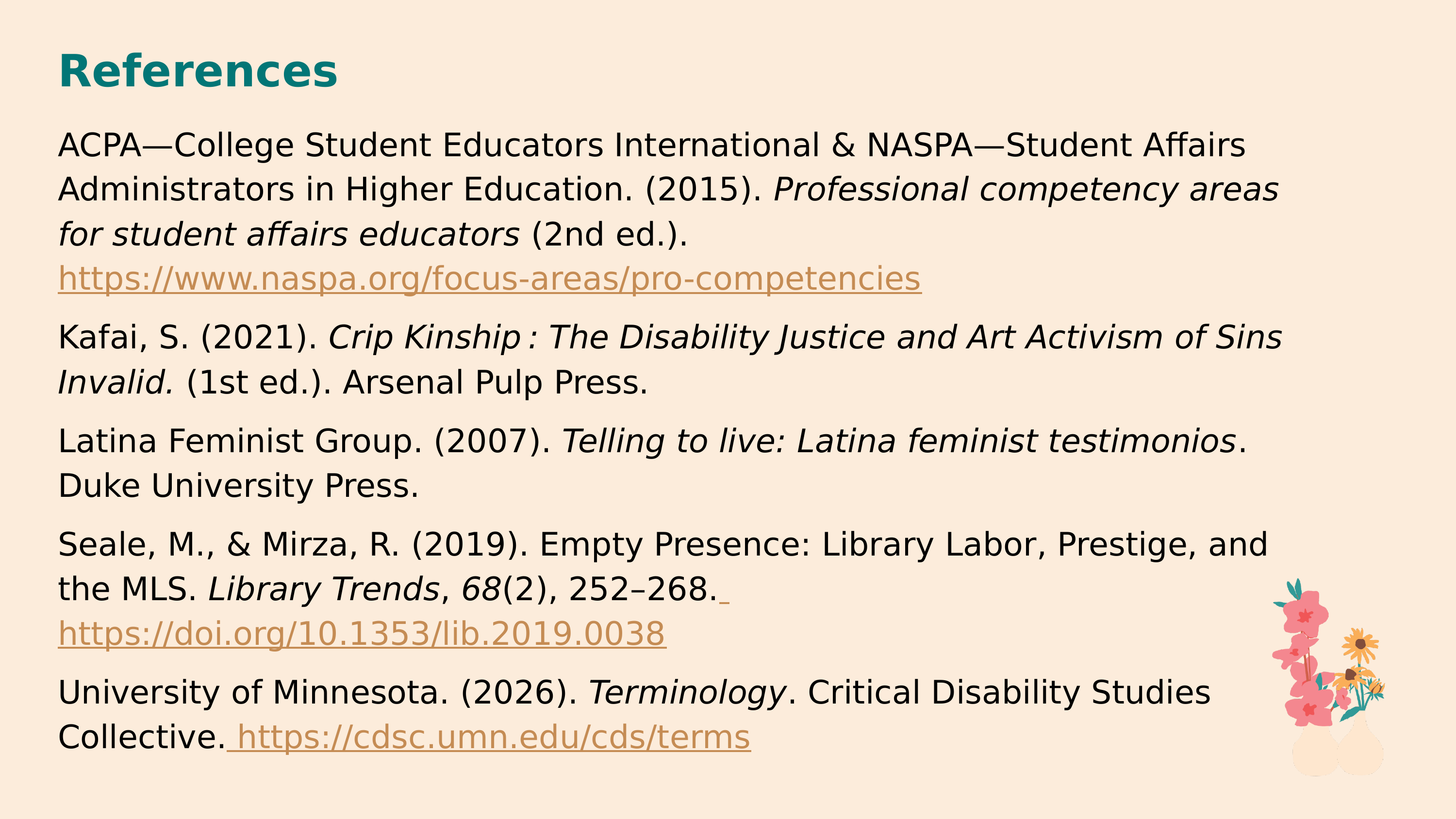

# References
ACPA—College Student Educators International & NASPA—Student Affairs Administrators in Higher Education. (2015). Professional competency areas for student affairs educators (2nd ed.). https://www.naspa.org/focus-areas/pro-competencies
Kafai, S. (2021). Crip Kinship : The Disability Justice and Art Activism of Sins Invalid. (1st ed.). Arsenal Pulp Press.
Latina Feminist Group. (2007). Telling to live: Latina feminist testimonios. Duke University Press.
Seale, M., & Mirza, R. (2019). Empty Presence: Library Labor, Prestige, and the MLS. Library Trends, 68(2), 252–268. https://doi.org/10.1353/lib.2019.0038
University of Minnesota. (2026). Terminology. Critical Disability Studies Collective. https://cdsc.umn.edu/cds/terms